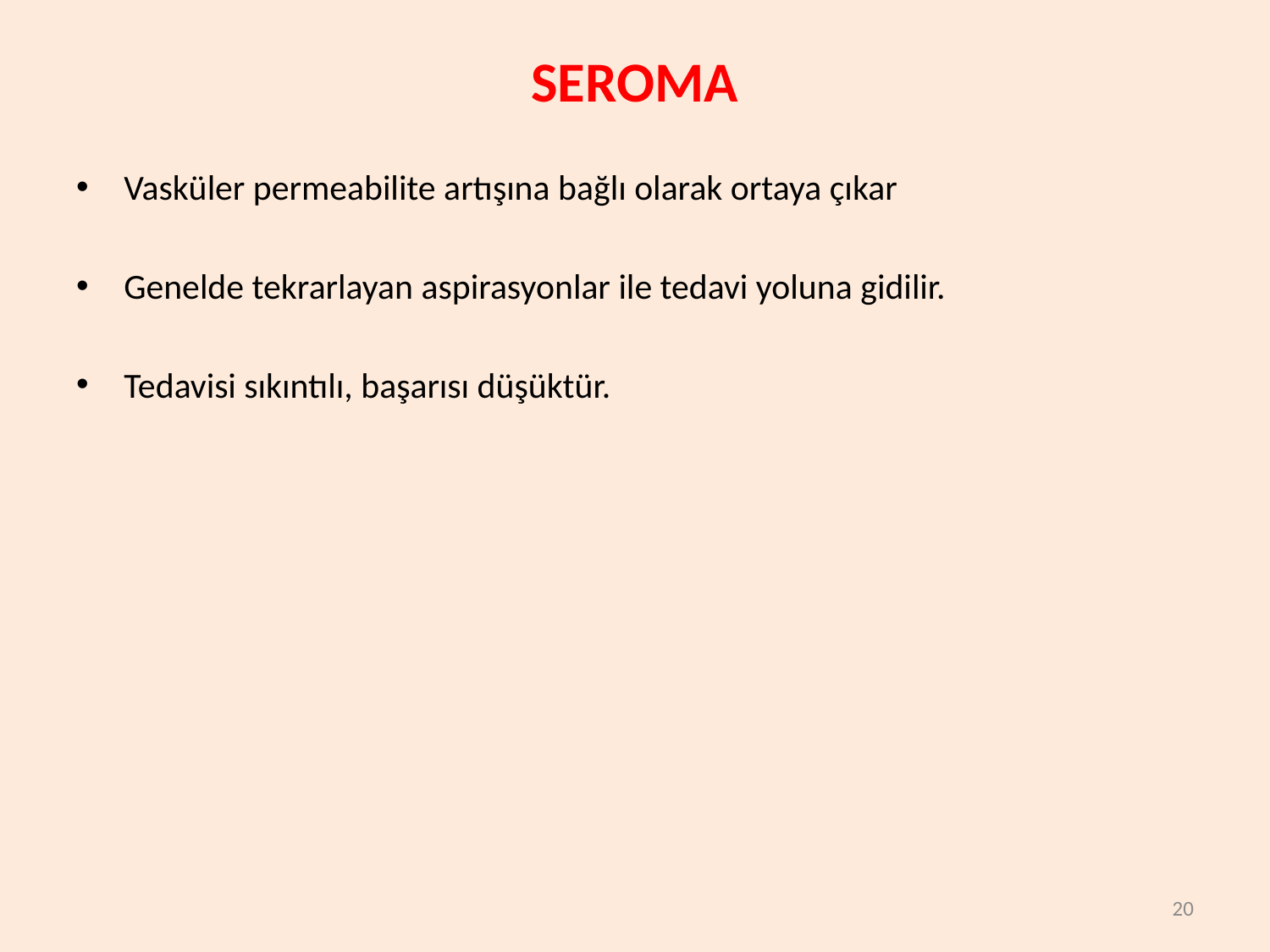

# SEROMA
Vasküler permeabilite artışına bağlı olarak ortaya çıkar

Genelde tekrarlayan aspirasyonlar ile tedavi yoluna gidilir.

Tedavisi sıkıntılı, başarısı düşüktür.

20